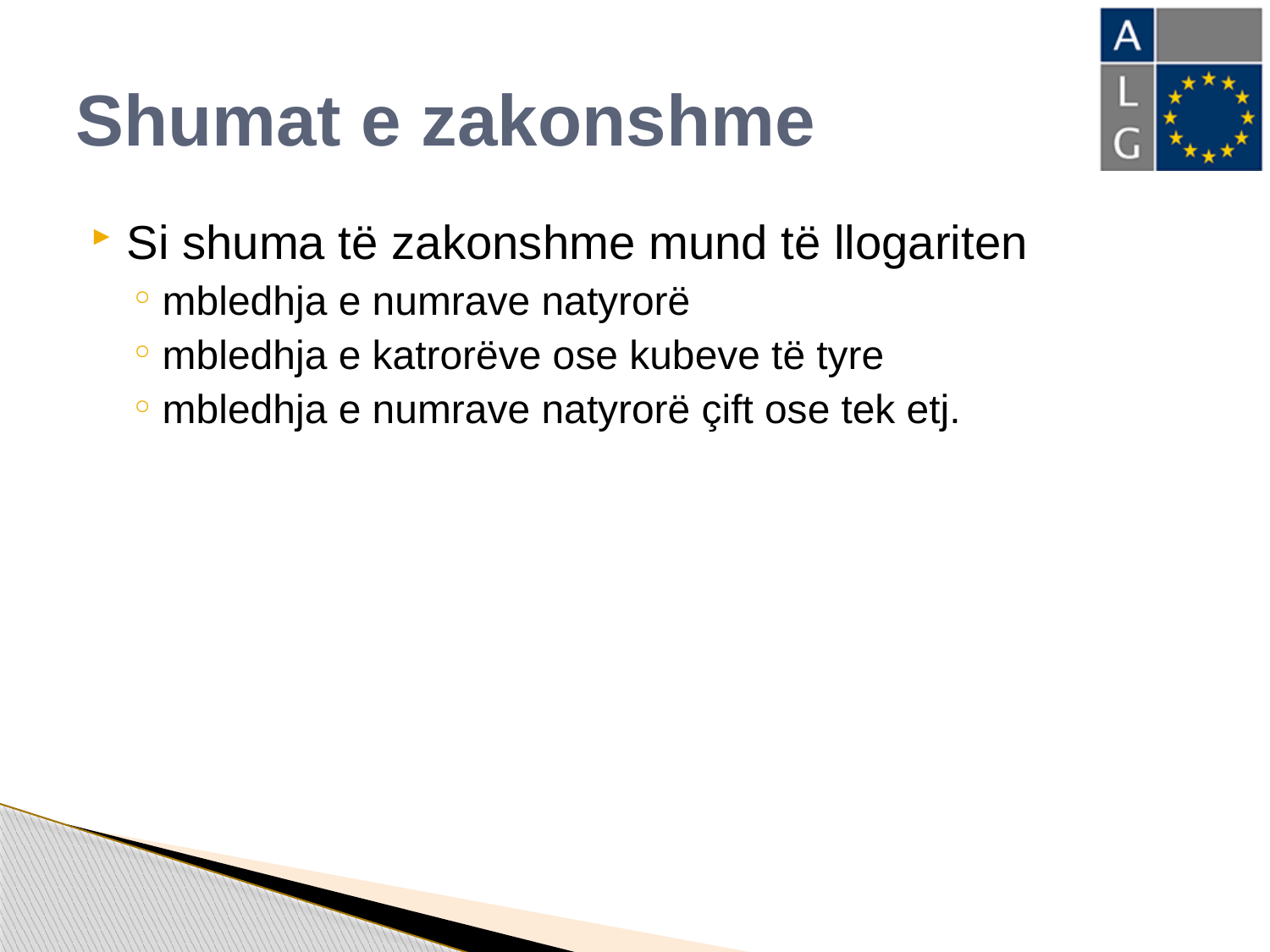

# Shumat e zakonshme
Si shuma të zakonshme mund të llogariten
mbledhja e numrave natyrorë
mbledhja e katrorëve ose kubeve të tyre
mbledhja e numrave natyrorë çift ose tek etj.